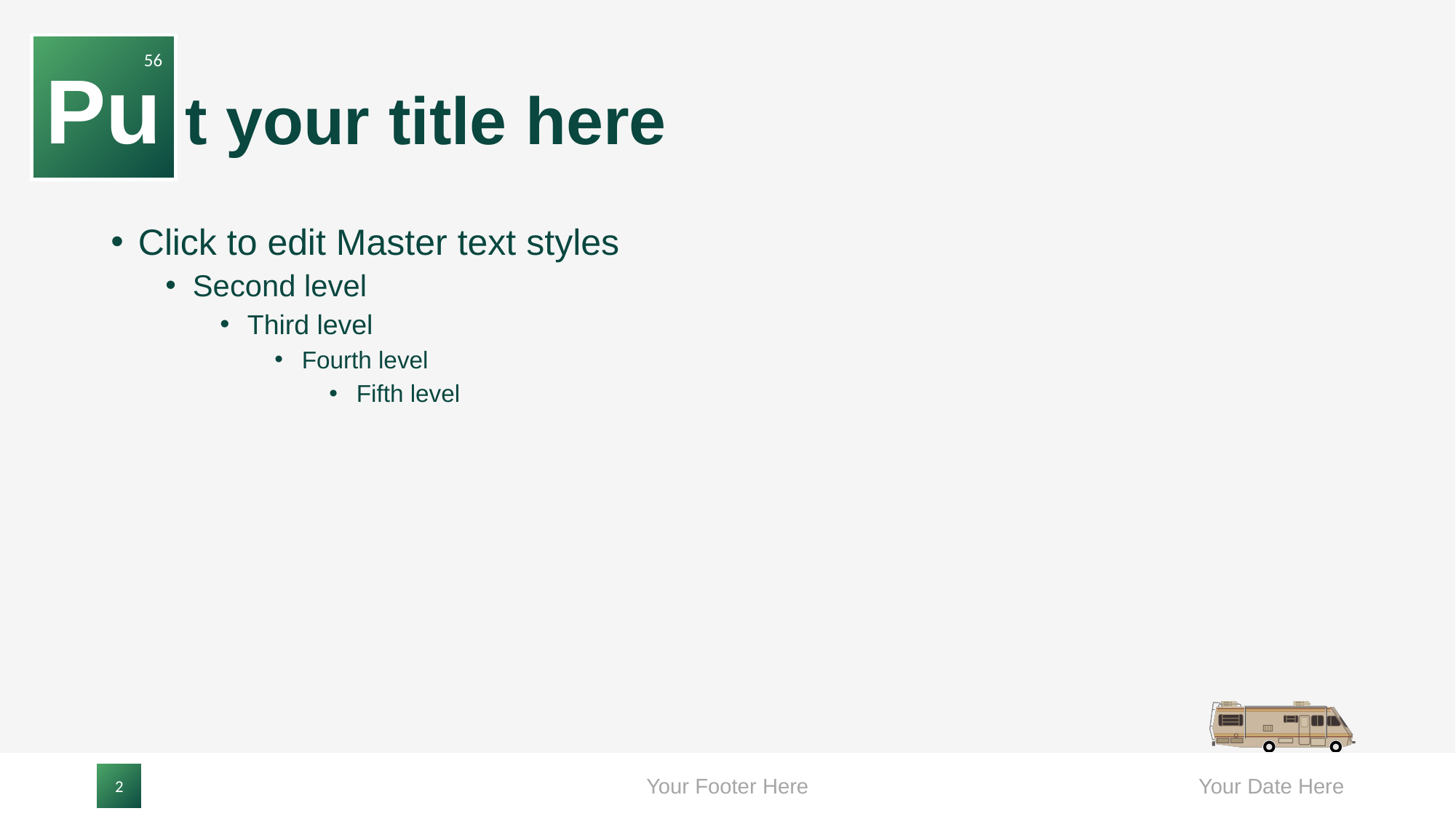

Pu
56
# t your title here
Click to edit Master text styles
Second level
Third level
Fourth level
Fifth level
Your Footer Here
Your Date Here